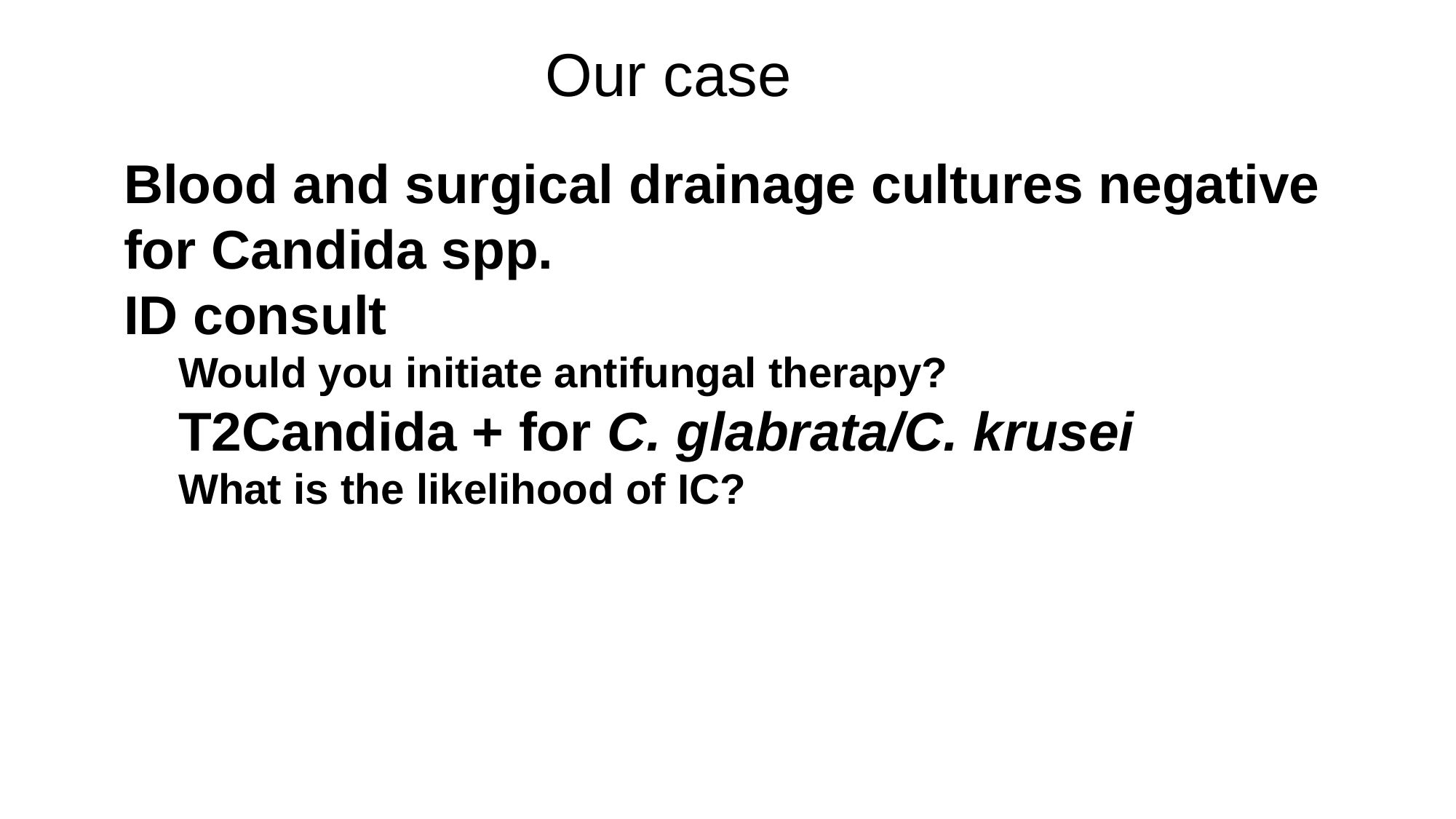

Our case
Blood and surgical drainage cultures negative for Candida spp.
ID consult
Would you initiate antifungal therapy?
T2Candida + for C. glabrata/C. krusei
What is the likelihood of IC?